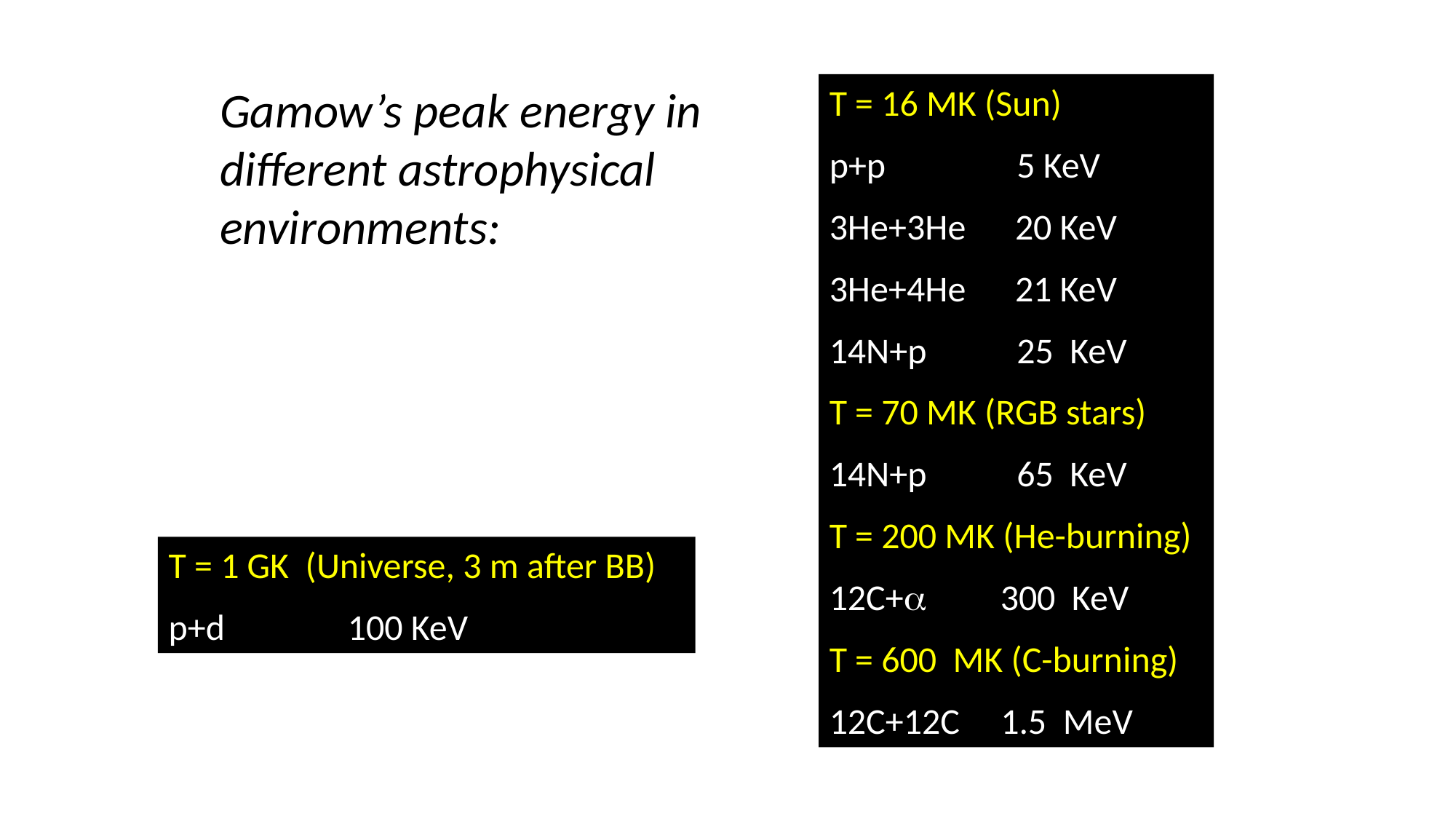

Gamow’s peak energy in different astrophysical environments:
T = 16 MK (Sun)
p+p                5 KeV
3He+3He      20 KeV
3He+4He      21 KeV
14N+p           25  KeV
T = 70 MK (RGB stars)
14N+p           65  KeV
T = 200 MK (He-burning)
12C+α         300  KeV
T = 600  MK (C-burning)
12C+12C     1.5  MeV
T = 1 GK  (Universe, 3 m after BB)
p+d               100 KeV